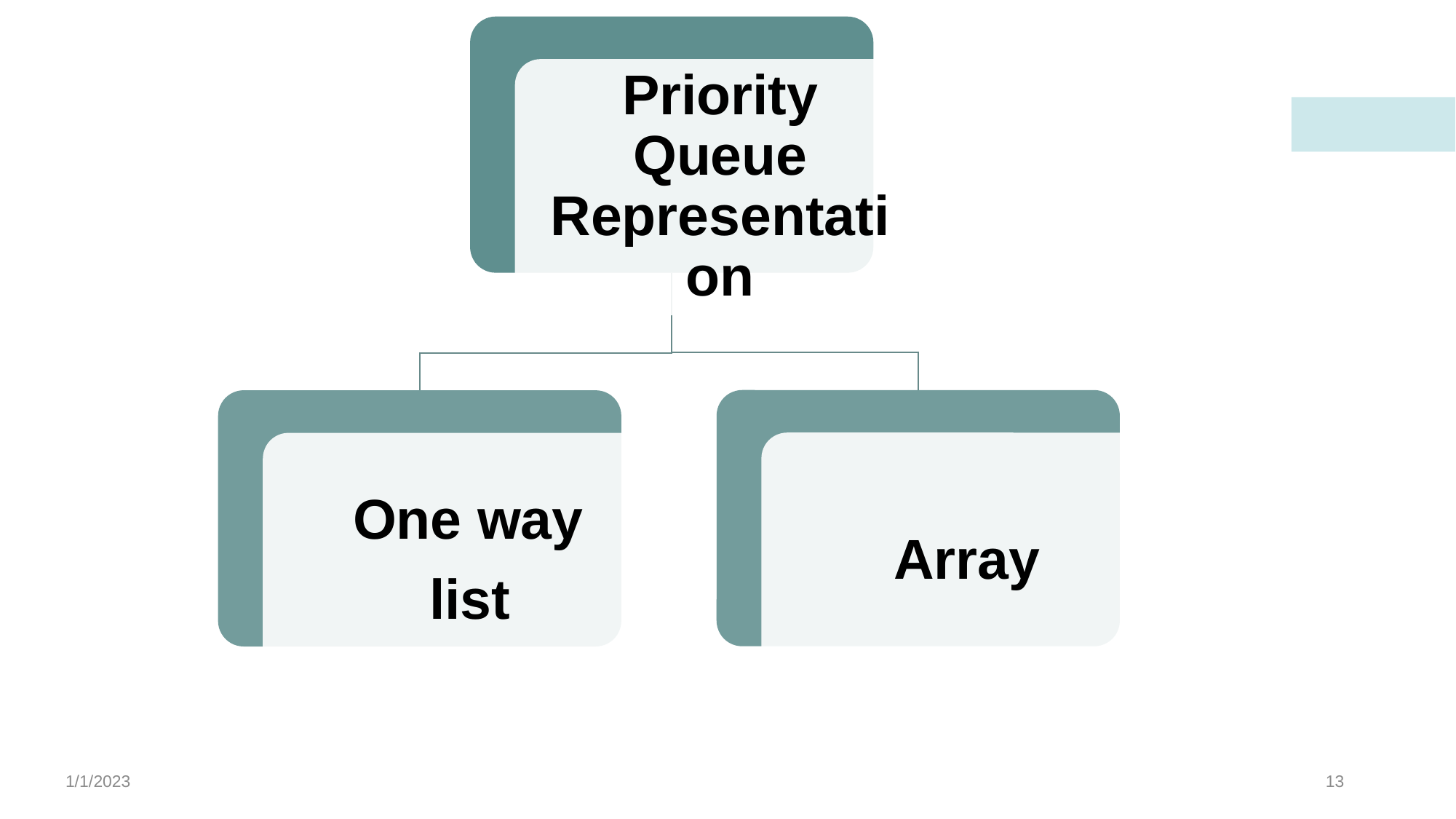

Priority Queue Representation
One way
 list
Array
1/1/2023

13